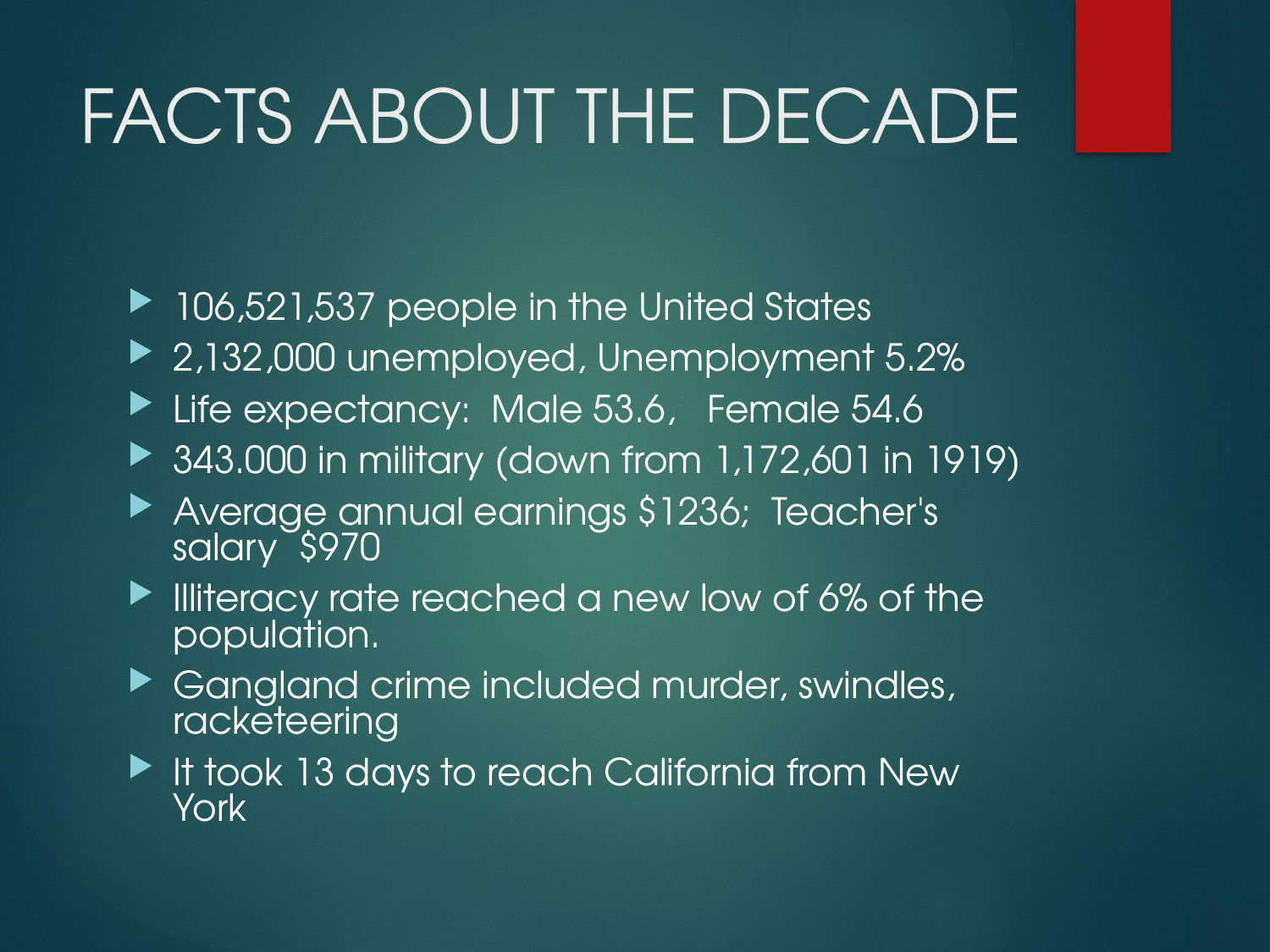

# FACTS ABOUT THE DECADE
106,521,537 people in the United States
2,132,000 unemployed, Unemployment 5.2%
Life expectancy:  Male 53.6,   Female 54.6
343.000 in military (down from 1,172,601 in 1919)
Average annual earnings $1236;  Teacher's salary  $970
Illiteracy rate reached a new low of 6% of the population.
Gangland crime included murder, swindles, racketeering
It took 13 days to reach California from New York